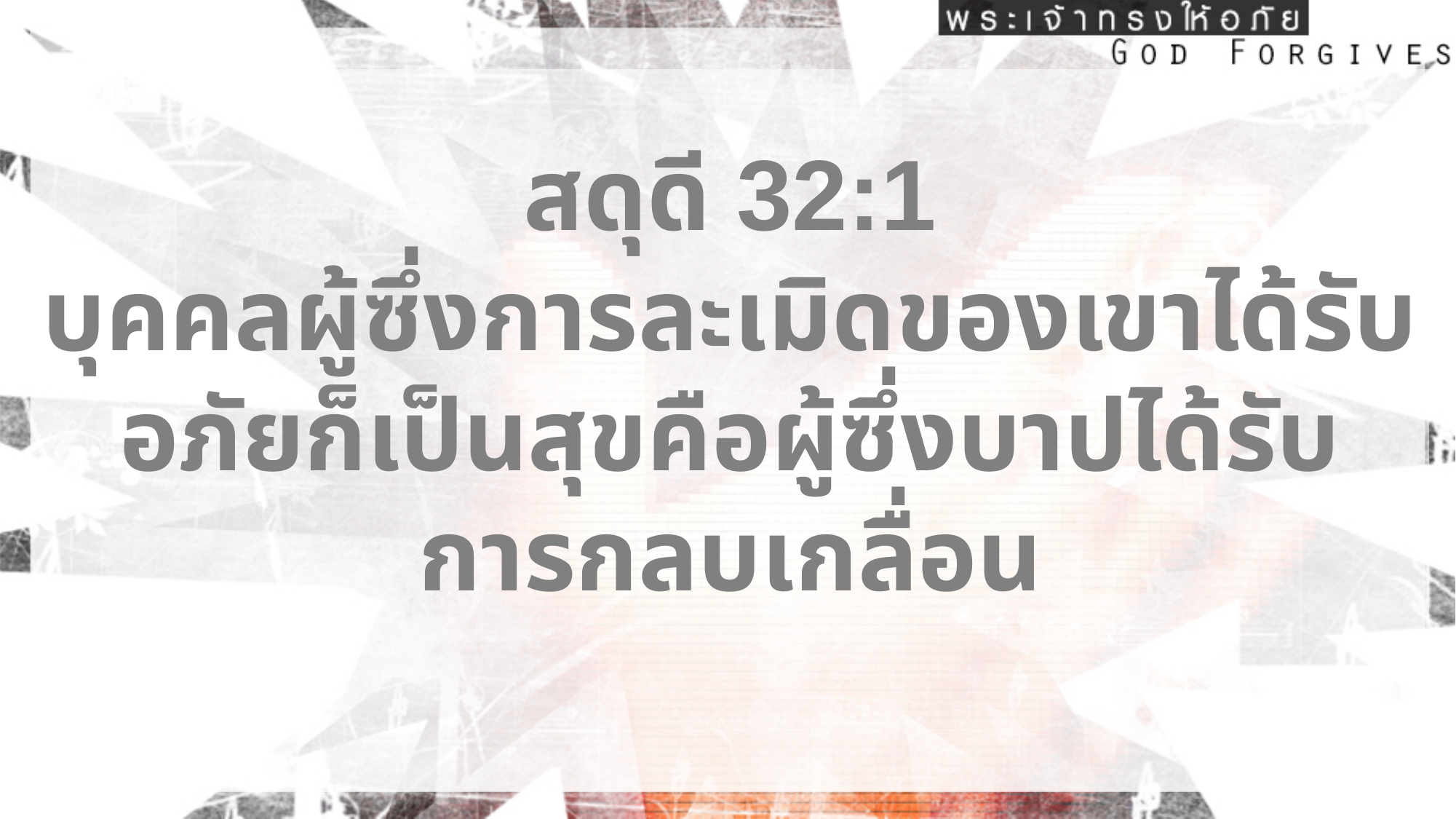

สดุดี 32:1
บุคคลผู้ซึ่งการละเมิดของเขาได้รับอภัยก็เป็นสุขคือผู้ซึ่งบาปได้รับการกลบเกลื่อน